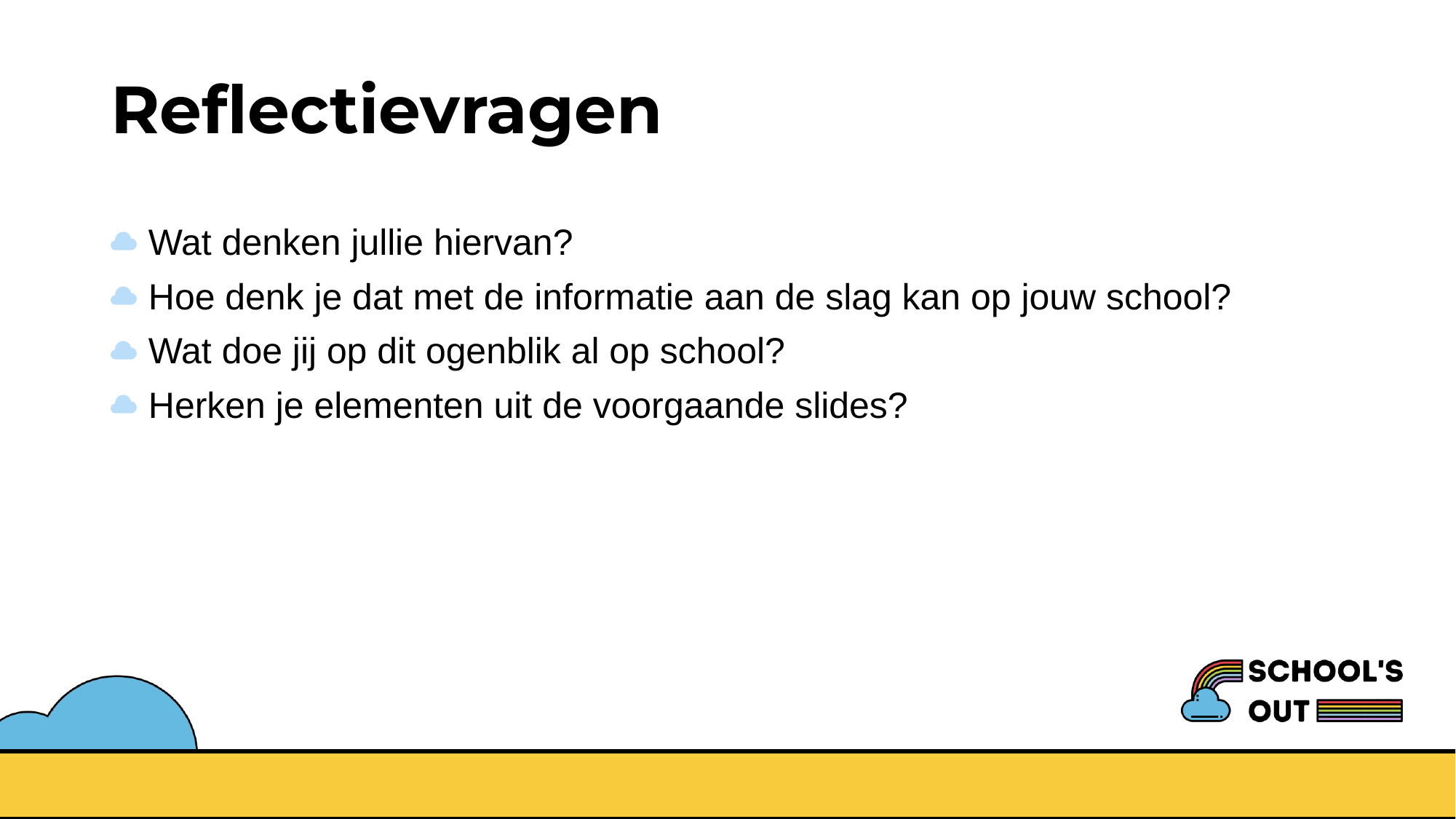

# Reflectievragen
 Wat denken jullie hiervan?
 Hoe denk je dat met de informatie aan de slag kan op jouw school?
 Wat doe jij op dit ogenblik al op school?
 Herken je elementen uit de voorgaande slides?